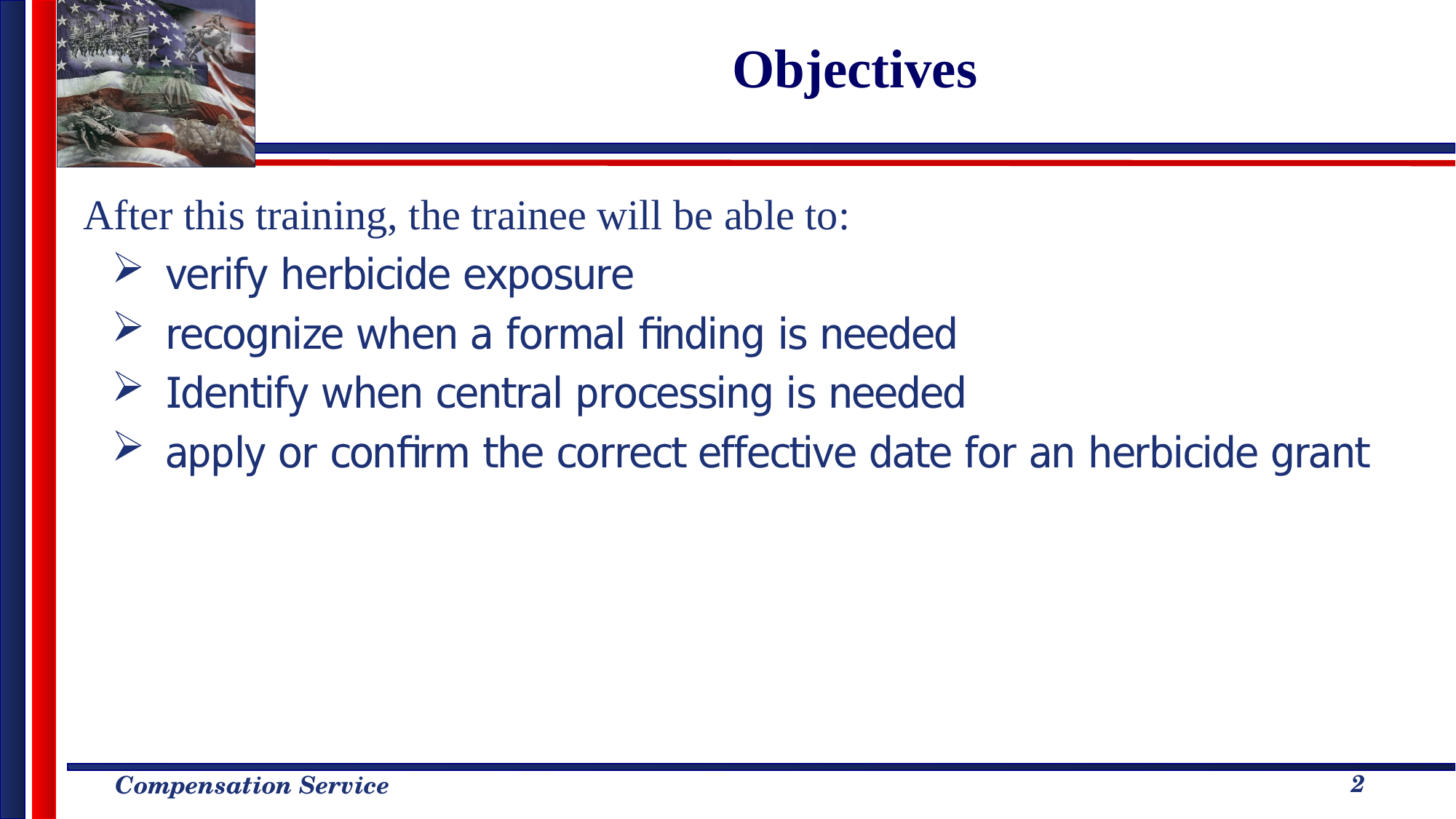

# Objectives
After this training, the trainee will be able to:
verify herbicide exposure
recognize when a formal finding is needed
Identify when central processing is needed
apply or confirm the correct effective date for an herbicide grant
2